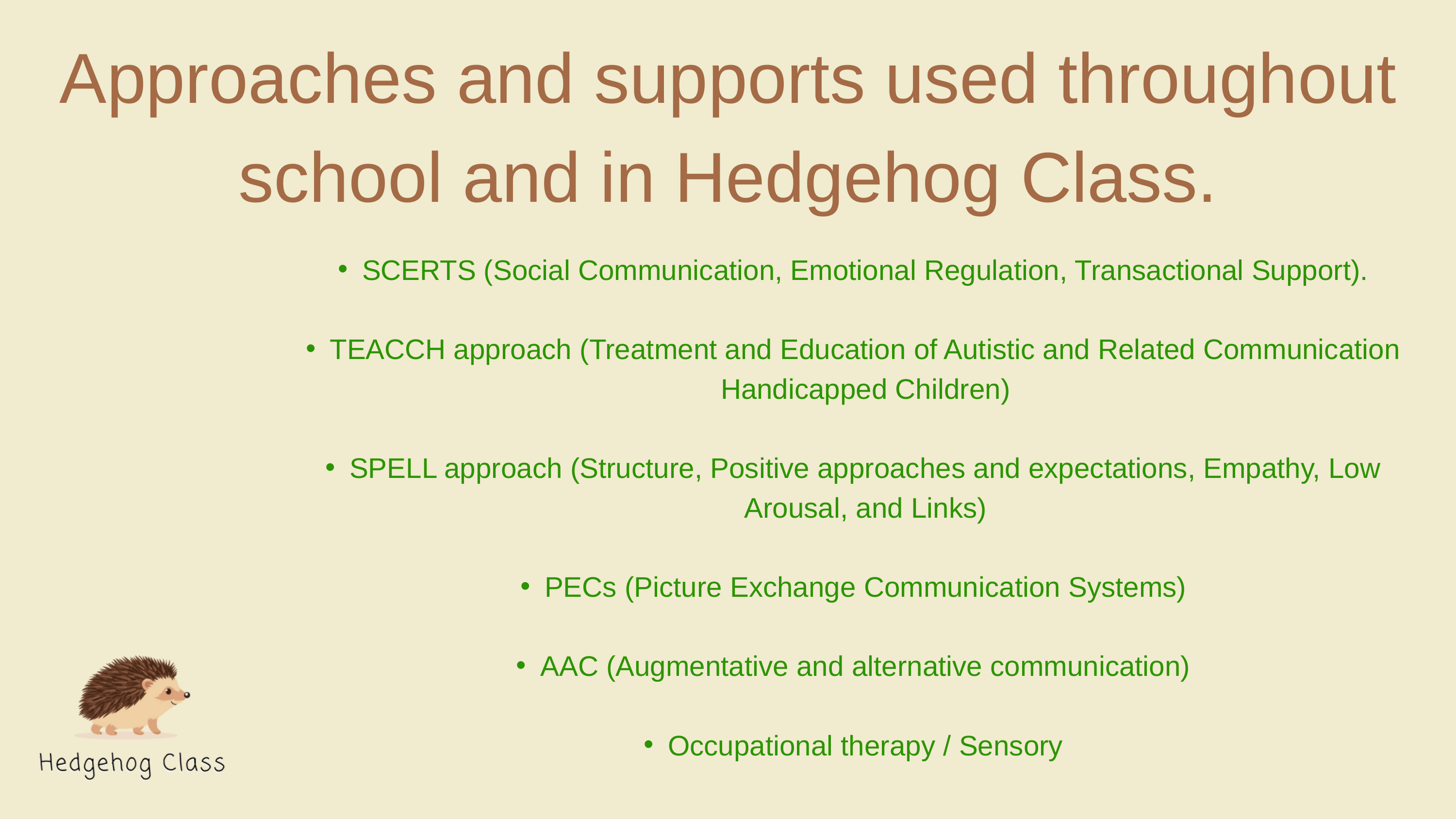

Approaches and supports used throughout school and in Hedgehog Class.
SCERTS (Social Communication, Emotional Regulation, Transactional Support).

TEACCH approach (Treatment and Education of Autistic and Related Communication Handicapped Children)

SPELL approach (Structure, Positive approaches and expectations, Empathy, Low Arousal, and Links)

PECs (Picture Exchange Communication Systems)

AAC (Augmentative and alternative communication)

Occupational therapy / Sensory